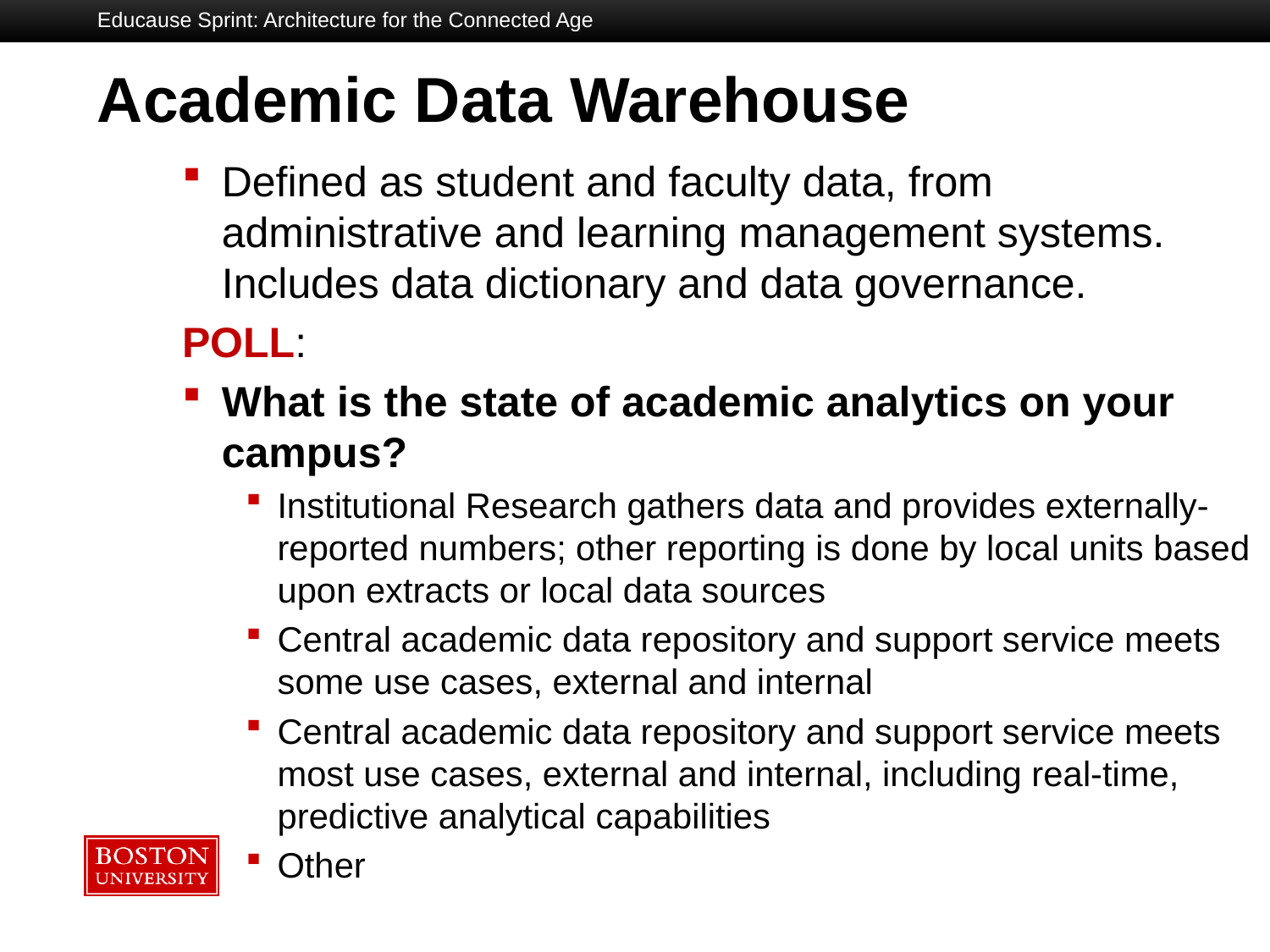

Educause Sprint: Architecture for the Connected Age
# Academic Data Warehouse
Defined as student and faculty data, from administrative and learning management systems.  Includes data dictionary and data governance.
POLL:
What is the state of academic analytics on your campus?
Institutional Research gathers data and provides externally-reported numbers; other reporting is done by local units based upon extracts or local data sources
Central academic data repository and support service meets some use cases, external and internal
Central academic data repository and support service meets most use cases, external and internal, including real-time, predictive analytical capabilities
Other